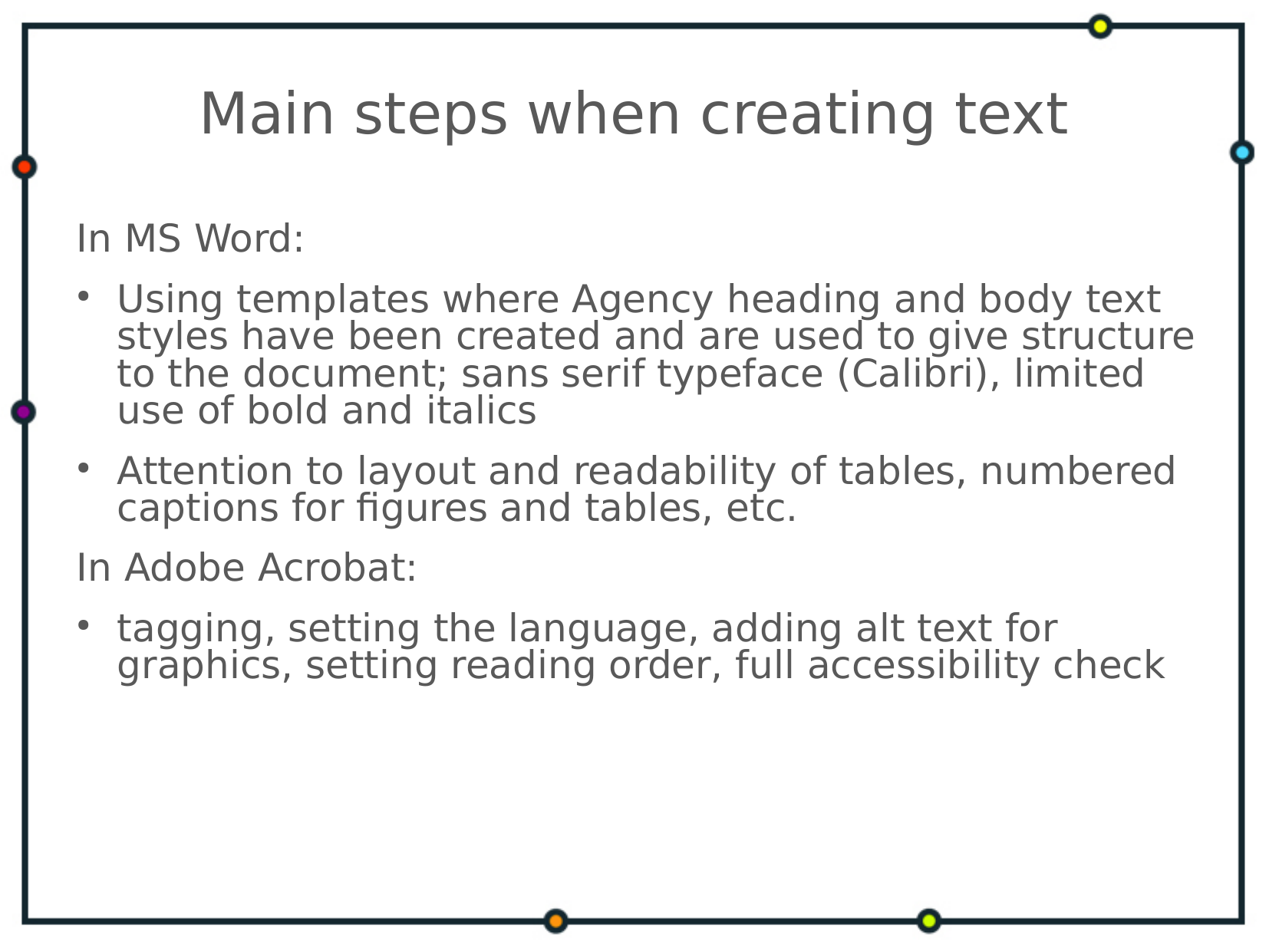

# Main steps when creating text
In MS Word:
Using templates where Agency heading and body text styles have been created and are used to give structure to the document; sans serif typeface (Calibri), limited use of bold and italics
Attention to layout and readability of tables, numbered captions for figures and tables, etc.
In Adobe Acrobat:
tagging, setting the language, adding alt text for graphics, setting reading order, full accessibility check